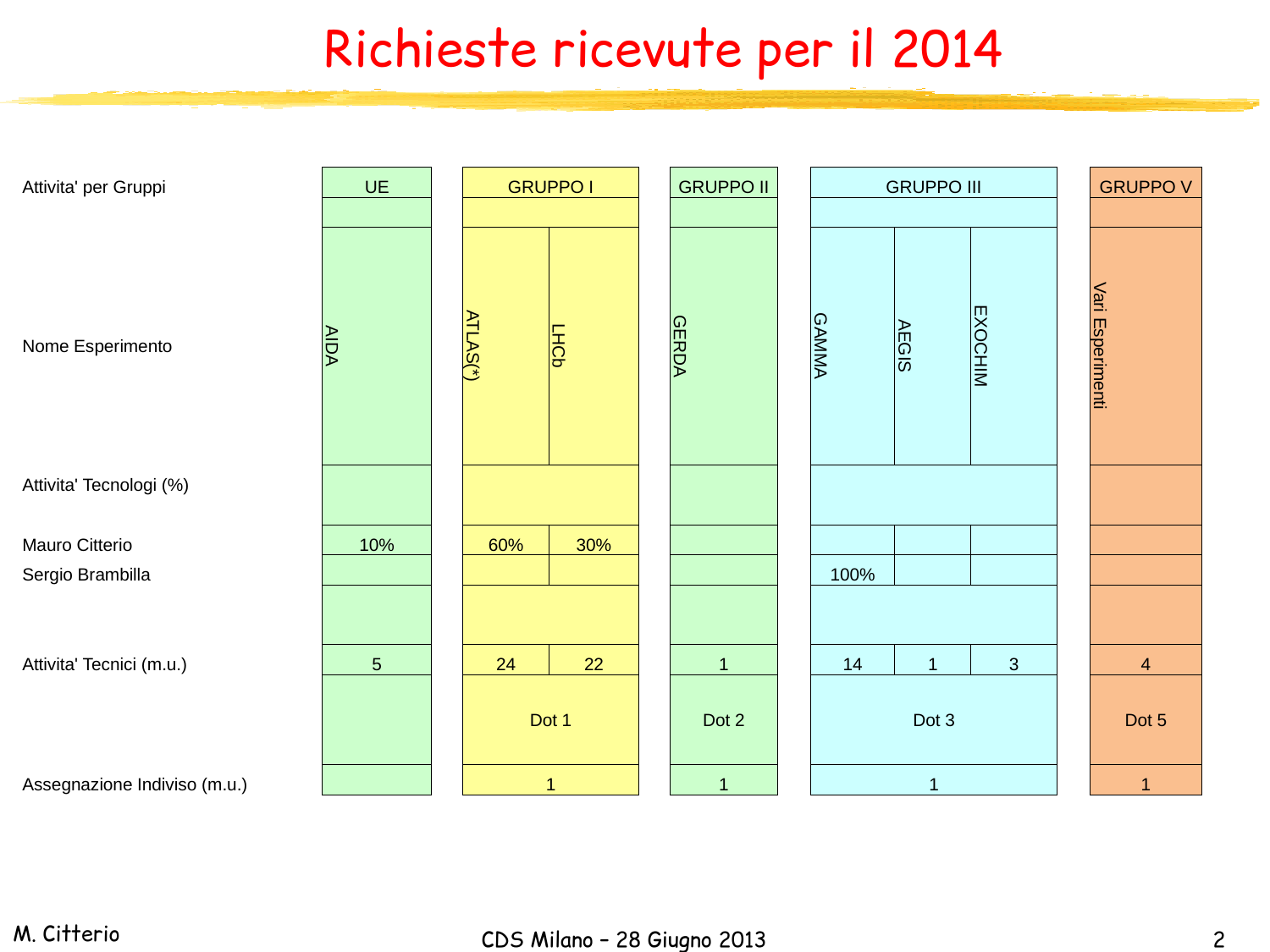

Richieste ricevute per il 2014
|  |  |  |  |  |  |  |  |  |  |  |  |  |  |
| --- | --- | --- | --- | --- | --- | --- | --- | --- | --- | --- | --- | --- | --- |
| Attivita' per Gruppi | UE |  | GRUPPO I |  |  | GRUPPO II |  | GRUPPO III |  |  |  | GRUPPO V |  |
|  |  |  |  |  |  |  |  |  |  |  |  |  |  |
| Nome Esperimento | AIDA |  | ATLAS(\*) | LHCb |  | GERDA |  | GAMMA | AEGIS | EXOCHIM |  | Vari Esperimenti |  |
| Attivita' Tecnologi (%) |  |  |  |  |  |  |  |  |  |  |  |  |  |
|  |  |  |  |  |  |  |  |  |  |  |  |  |  |
| Mauro Citterio | 10% |  | 60% | 30% |  |  |  |  |  |  |  |  |  |
| Sergio Brambilla |  |  |  |  |  |  |  | 100% |  |  |  |  |  |
|  |  |  |  |  |  |  |  |  |  |  |  |  |  |
|  |  |  |  |  |  |  |  |  |  |  |  |  |  |
| Attivita' Tecnici (m.u.) | 5 |  | 24 | 22 |  | 1 |  | 14 | 1 | 3 |  | 4 |  |
|  |  |  | Dot 1 |  |  | Dot 2 |  | Dot 3 |  |  |  | Dot 5 |  |
|  |  |  |  |  |  |  |  |  |  |  |  |  |  |
|  |  |  |  |  |  |  |  |  |  |  |  |  |  |
| Assegnazione Indiviso (m.u.) |  |  | 1 |  |  | 1 |  | 1 |  |  |  | 1 |  |
|  |  |  |  |  |  |  |  |  |  |  |  |  |  |
CDS Milano – 28 Giugno 2013
2